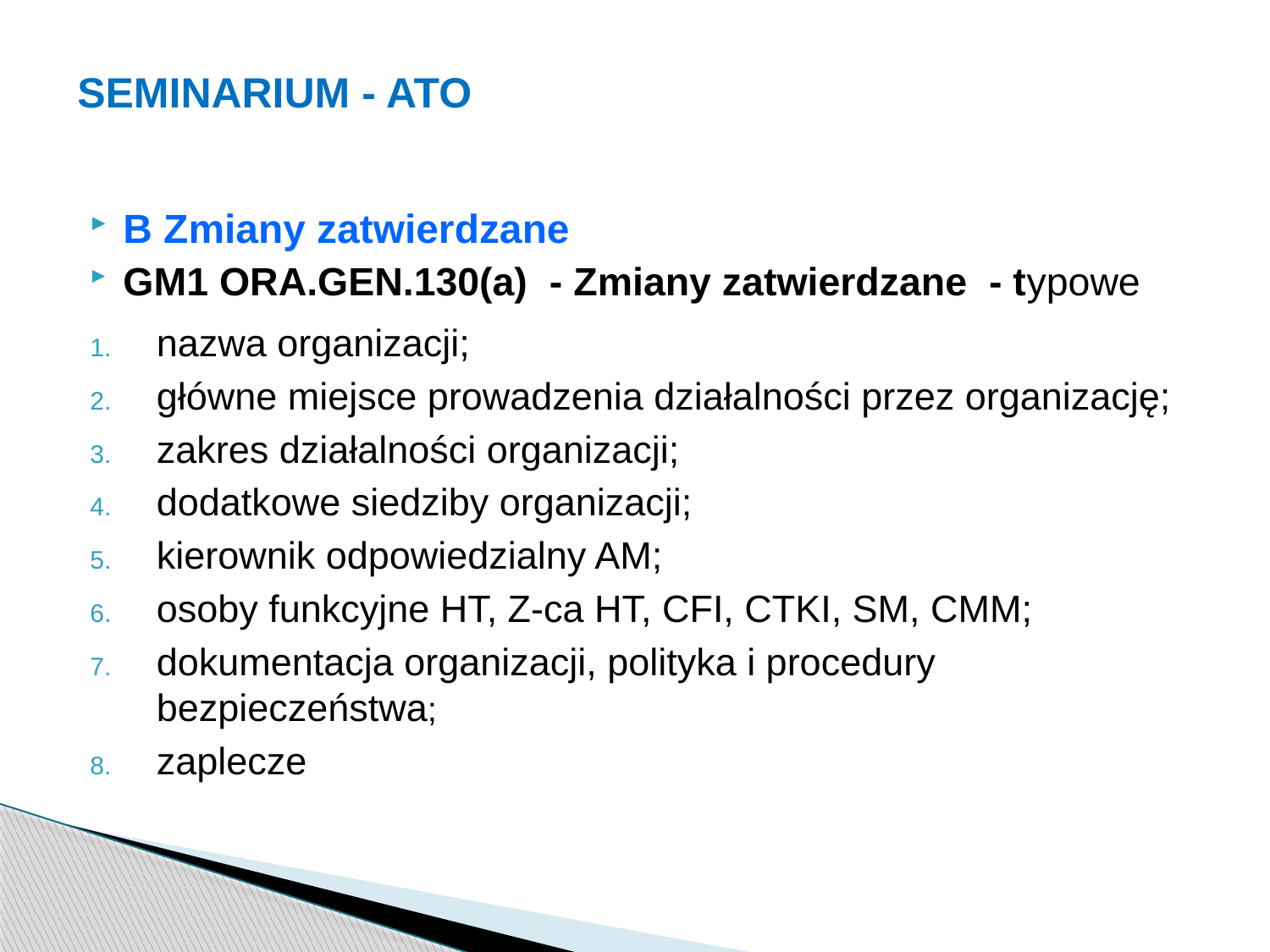

# SEMINARIUM - ATO
B Zmiany zatwierdzane
GM1 ORA.GEN.130(a)  - Zmiany zatwierdzane  - typowe
nazwa organizacji;
główne miejsce prowadzenia działalności przez organizację;
zakres działalności organizacji;
dodatkowe siedziby organizacji;
kierownik odpowiedzialny AM;
osoby funkcyjne HT, Z-ca HT, CFI, CTKI, SM, CMM;
dokumentacja organizacji, polityka i procedury bezpieczeństwa;
zaplecze